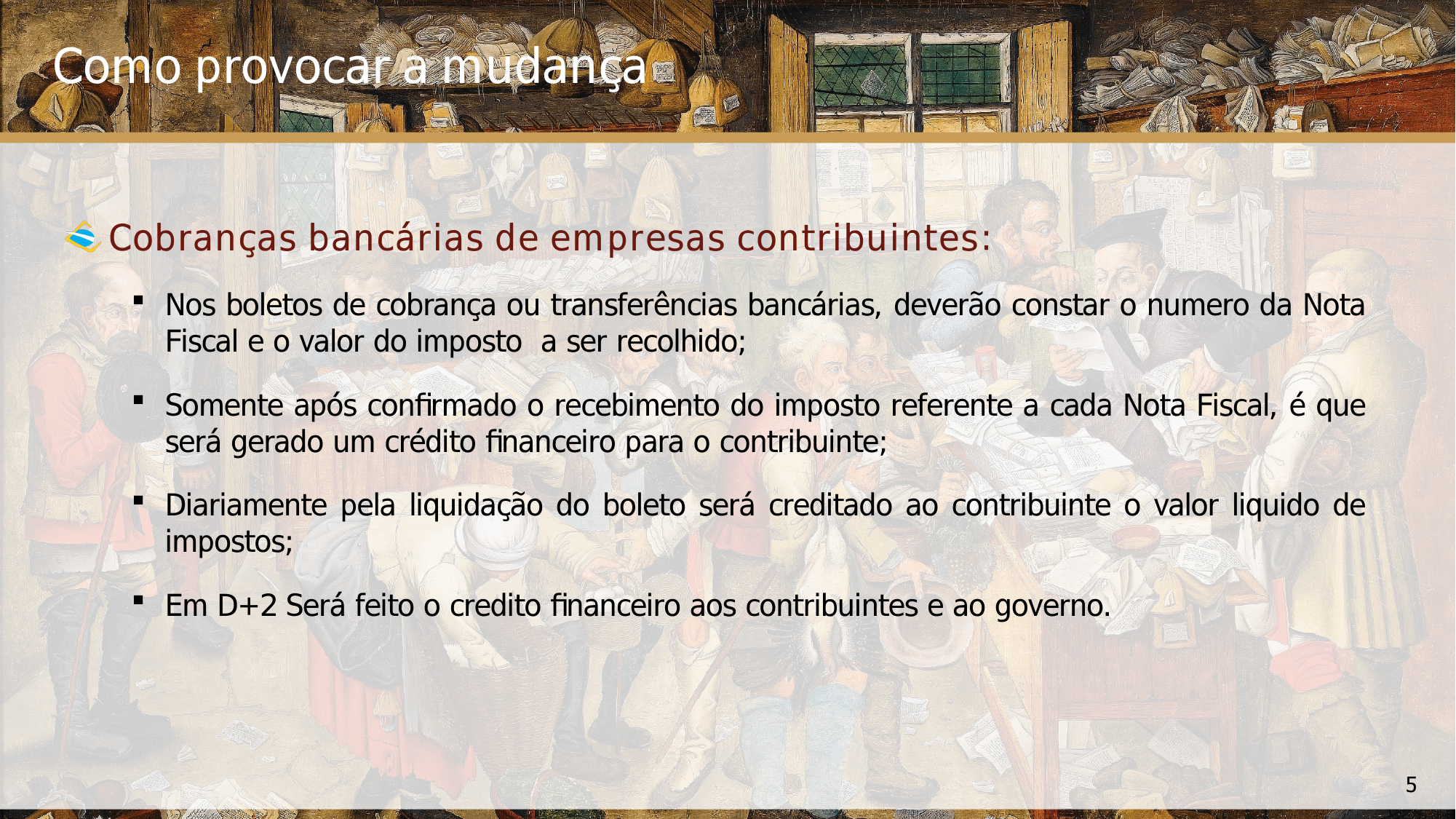

# Como provocar a mudança
Cobranças bancárias de empresas contribuintes:
Nos boletos de cobrança ou transferências bancárias, deverão constar o numero da Nota Fiscal e o valor do imposto  a ser recolhido;
Somente após confirmado o recebimento do imposto referente a cada Nota Fiscal, é que será gerado um crédito financeiro para o contribuinte;
Diariamente pela liquidação do boleto será creditado ao contribuinte o valor liquido de impostos;
Em D+2 Será feito o credito financeiro aos contribuintes e ao governo.
5